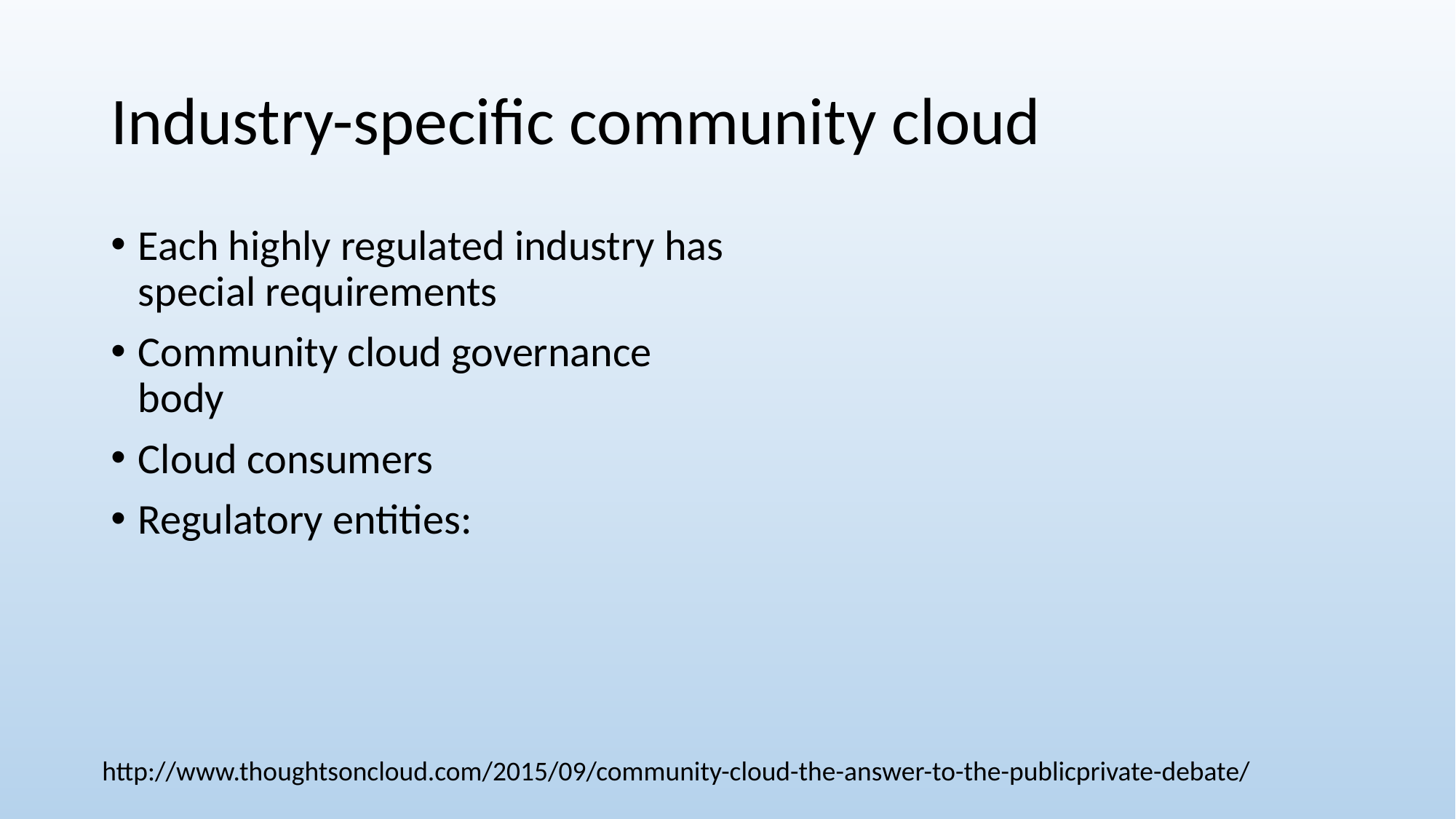

# Industry-specific community cloud
Each highly regulated industry has special requirements
Community cloud governance body
Cloud consumers
Regulatory entities:
http://www.thoughtsoncloud.com/2015/09/community-cloud-the-answer-to-the-publicprivate-debate/